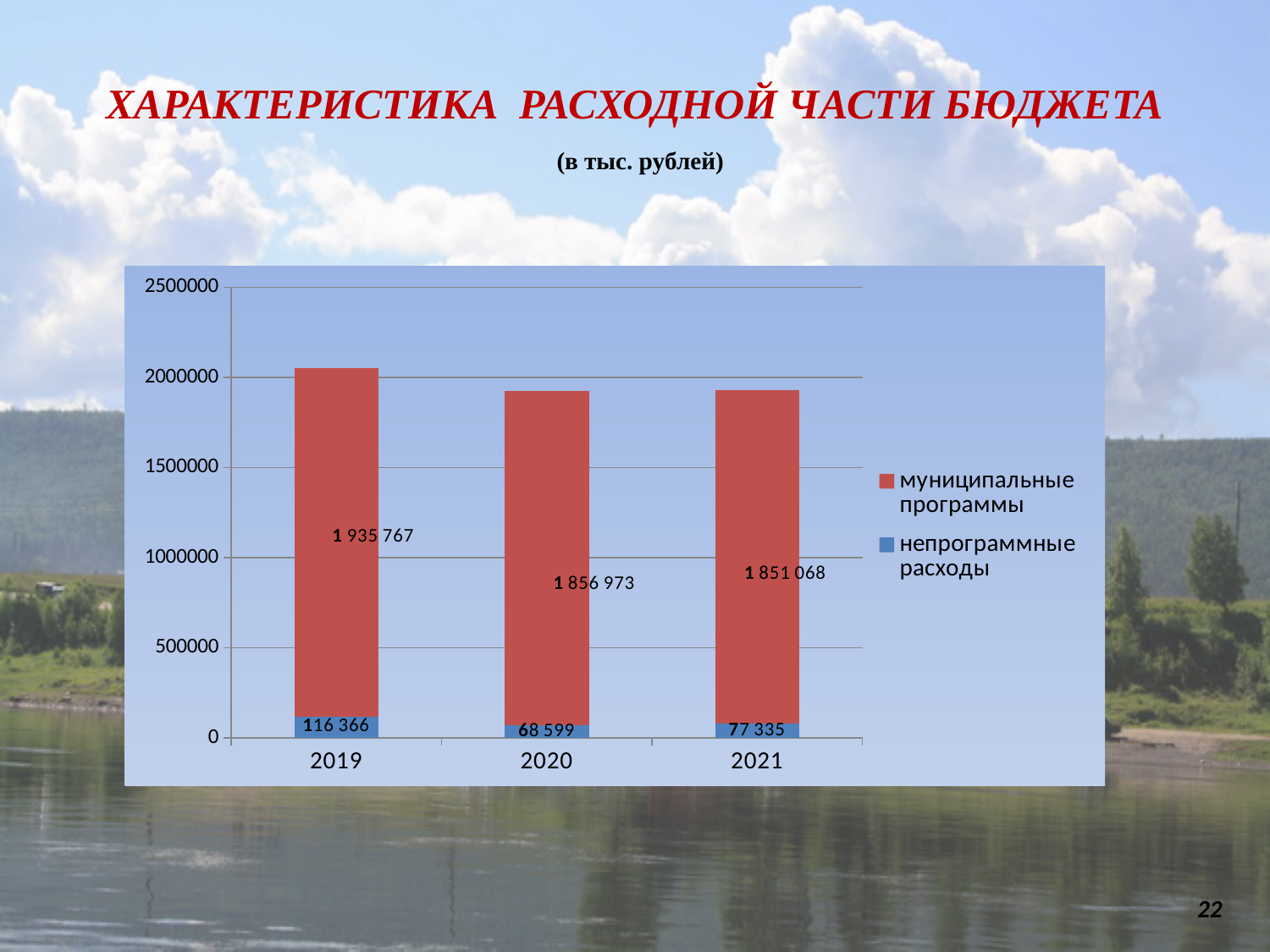

ХАРАКТЕРИСТИКА  РАСХОДНОЙ ЧАСТИ БЮДЖЕТА
 (в тыс. рублей)

### Chart

| Category | непрограммные расходы | муниципальные программы |
|---|---|---|
| 2019 | 116366.0 | 1935767.0 |
| 2020 | 68599.0 | 1856973.0 |
| 2021 | 77335.0 | 1851068.0 |
22